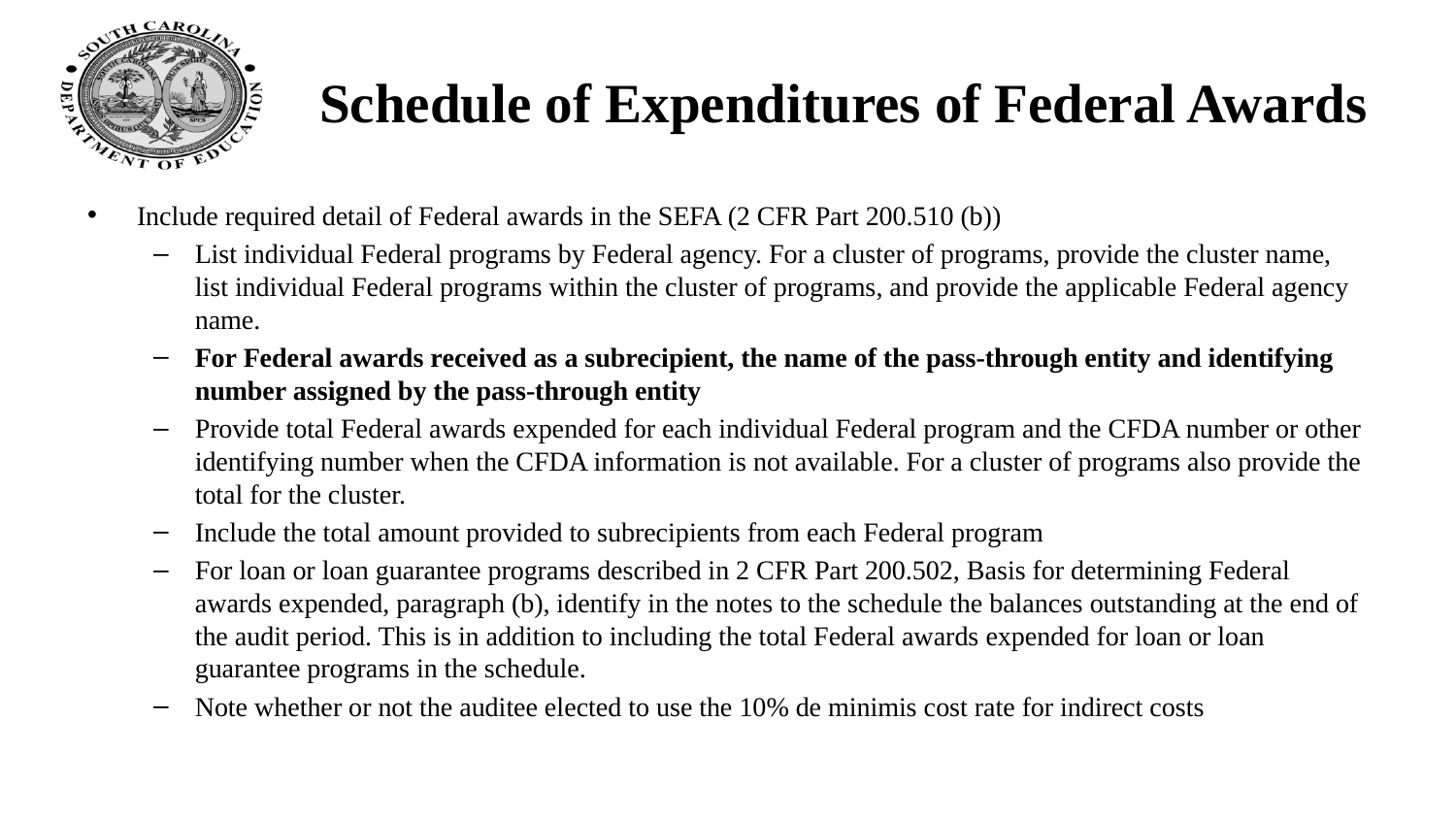

# Schedule of Expenditures of Federal Awards
Include required detail of Federal awards in the SEFA (2 CFR Part 200.510 (b))
List individual Federal programs by Federal agency. For a cluster of programs, provide the cluster name, list individual Federal programs within the cluster of programs, and provide the applicable Federal agency name.
For Federal awards received as a subrecipient, the name of the pass-through entity and identifying number assigned by the pass-through entity
Provide total Federal awards expended for each individual Federal program and the CFDA number or other identifying number when the CFDA information is not available. For a cluster of programs also provide the total for the cluster.
Include the total amount provided to subrecipients from each Federal program
For loan or loan guarantee programs described in 2 CFR Part 200.502, Basis for determining Federal awards expended, paragraph (b), identify in the notes to the schedule the balances outstanding at the end of the audit period. This is in addition to including the total Federal awards expended for loan or loan guarantee programs in the schedule.
Note whether or not the auditee elected to use the 10% de minimis cost rate for indirect costs